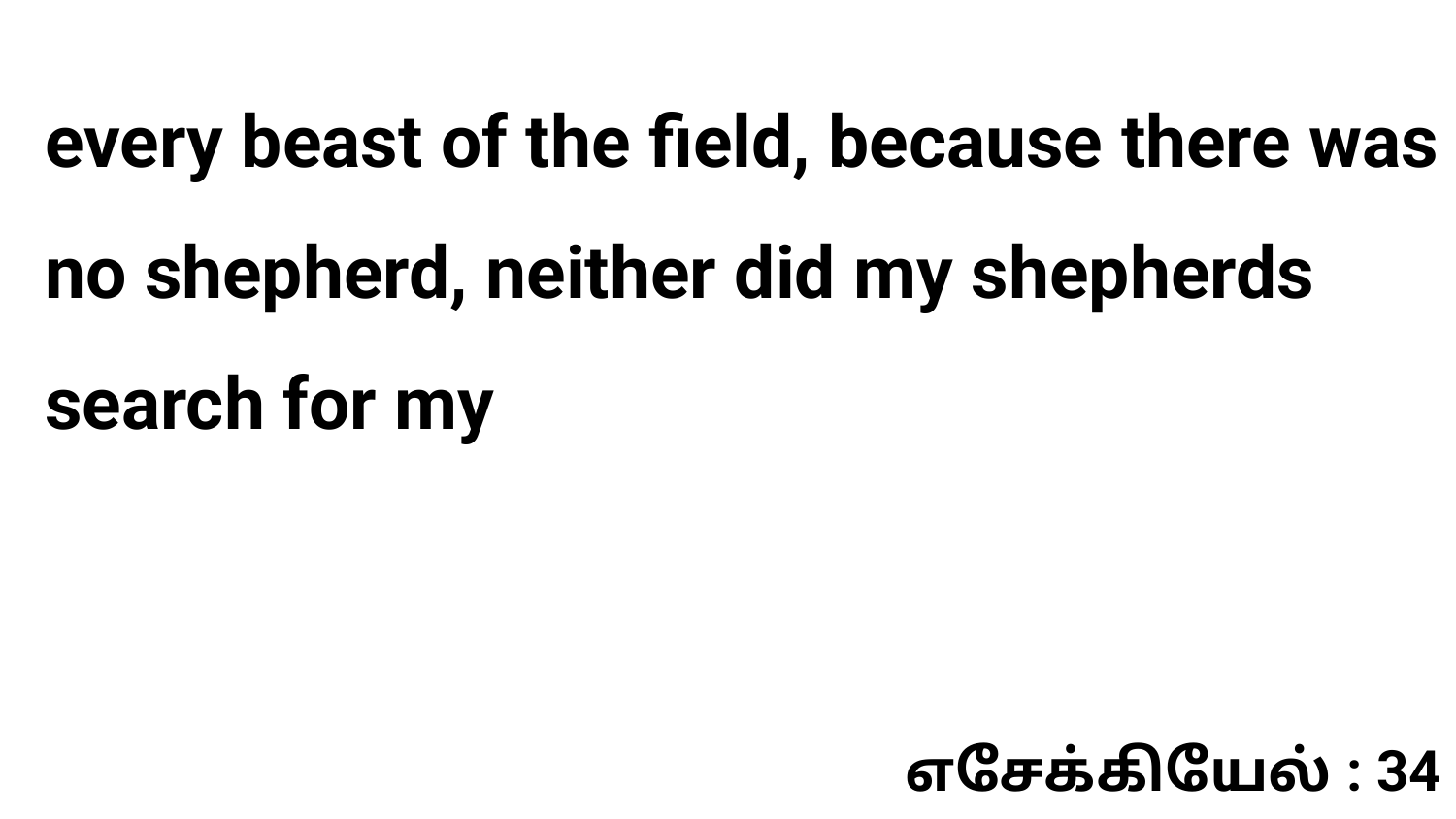

every beast of the field, because there was no shepherd, neither did my shepherds search for my
எசேக்கியேல் : 34